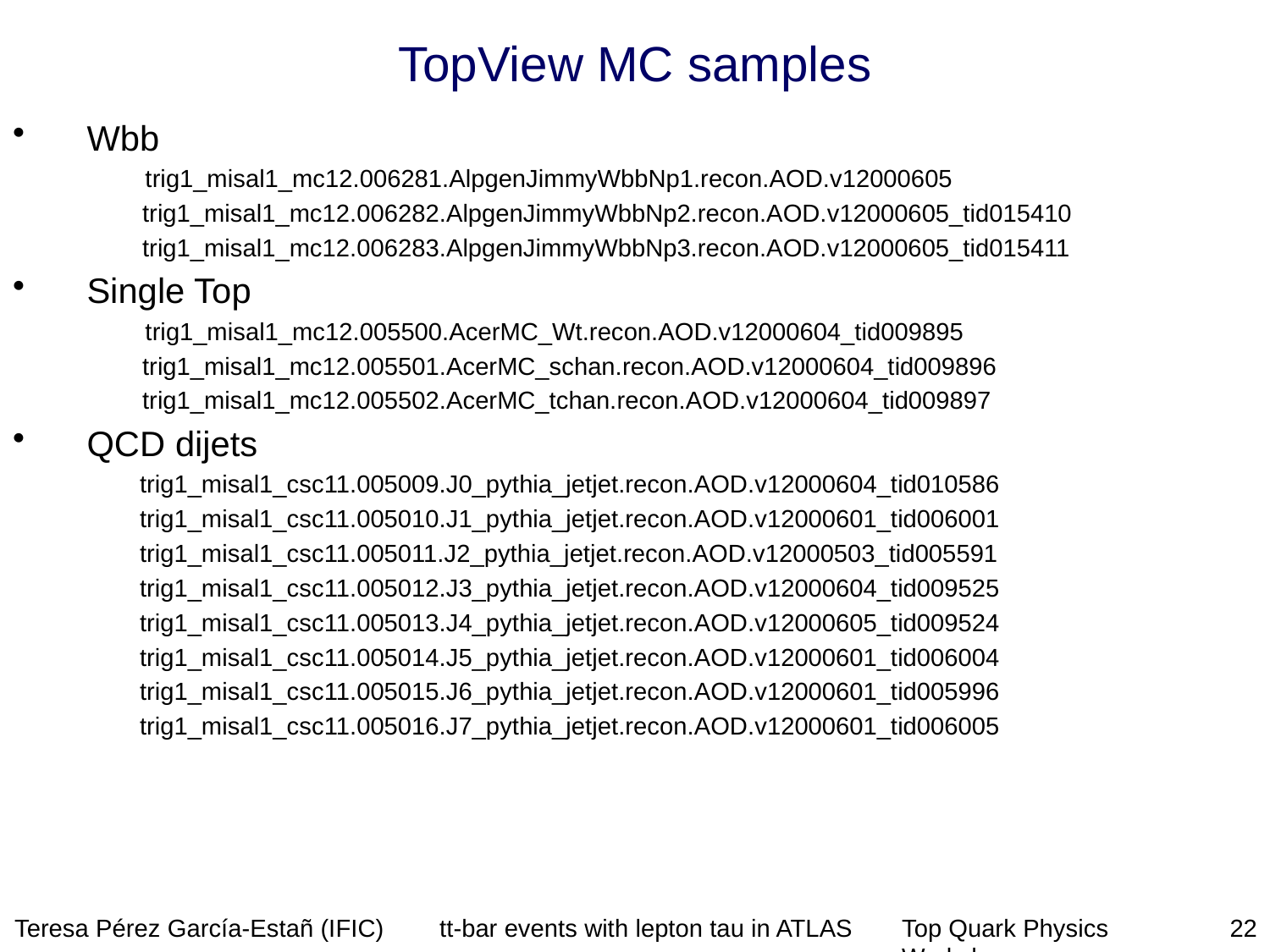

# TopView MC samples
Wbb
           trig1_misal1_mc12.006281.AlpgenJimmyWbbNp1.recon.AOD.v12000605
	trig1_misal1_mc12.006282.AlpgenJimmyWbbNp2.recon.AOD.v12000605_tid015410
	trig1_misal1_mc12.006283.AlpgenJimmyWbbNp3.recon.AOD.v12000605_tid015411
Single Top
           trig1_misal1_mc12.005500.AcerMC_Wt.recon.AOD.v12000604_tid009895
	trig1_misal1_mc12.005501.AcerMC_schan.recon.AOD.v12000604_tid009896
	trig1_misal1_mc12.005502.AcerMC_tchan.recon.AOD.v12000604_tid009897
QCD dijets
trig1_misal1_csc11.005009.J0_pythia_jetjet.recon.AOD.v12000604_tid010586
trig1_misal1_csc11.005010.J1_pythia_jetjet.recon.AOD.v12000601_tid006001
trig1_misal1_csc11.005011.J2_pythia_jetjet.recon.AOD.v12000503_tid005591
trig1_misal1_csc11.005012.J3_pythia_jetjet.recon.AOD.v12000604_tid009525
trig1_misal1_csc11.005013.J4_pythia_jetjet.recon.AOD.v12000605_tid009524
trig1_misal1_csc11.005014.J5_pythia_jetjet.recon.AOD.v12000601_tid006004
trig1_misal1_csc11.005015.J6_pythia_jetjet.recon.AOD.v12000601_tid005996
trig1_misal1_csc11.005016.J7_pythia_jetjet.recon.AOD.v12000601_tid006005

Teresa Pérez García-Estañ (IFIC)        tt-bar events with lepton tau in ATLAS
Top Quark Physics Workshop
22